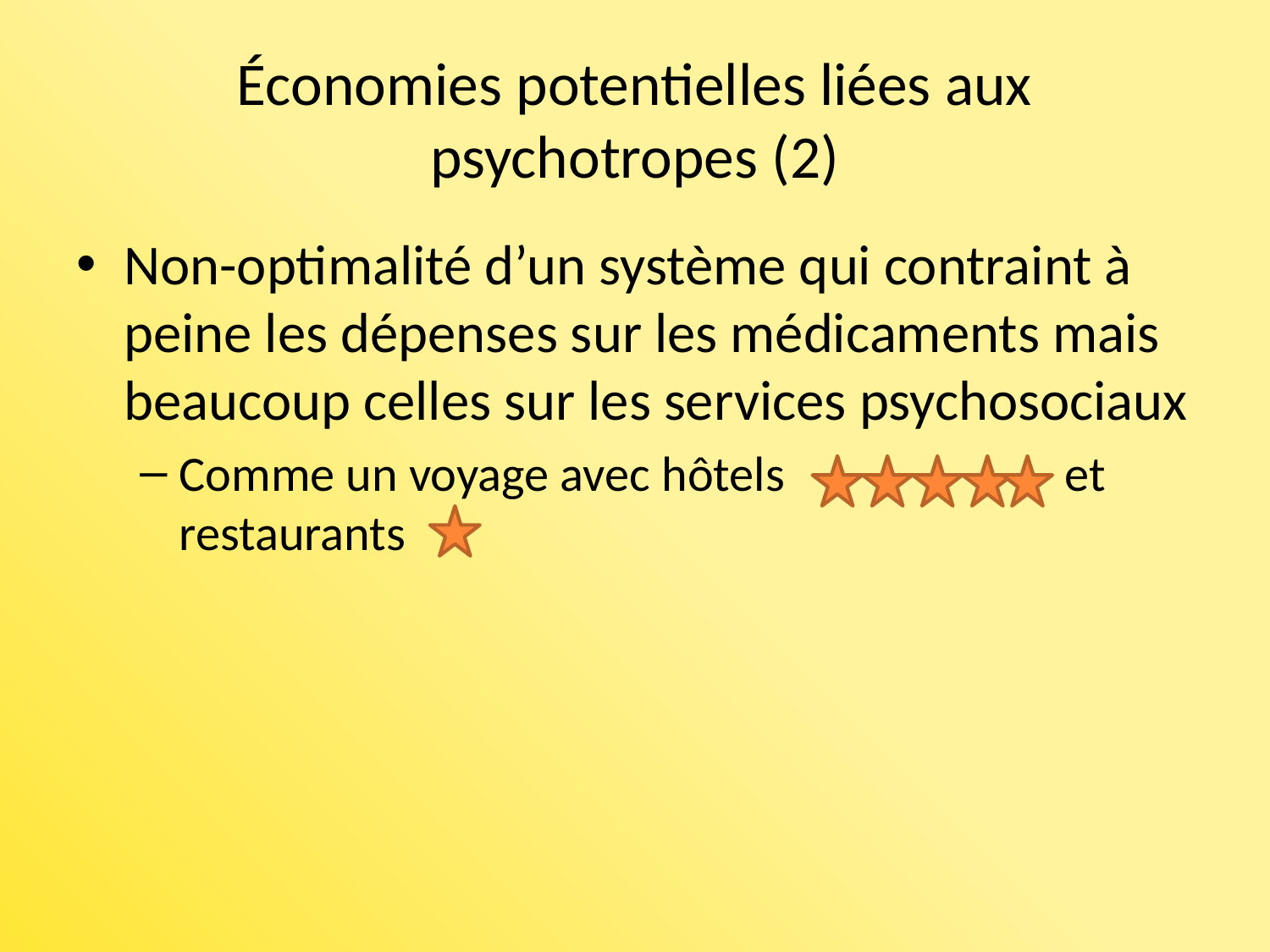

# Économies potentielles liées aux psychotropes (2)
Non-optimalité d’un système qui contraint à peine les dépenses sur les médicaments mais beaucoup celles sur les services psychosociaux
Comme un voyage avec hôtels                         et restaurants